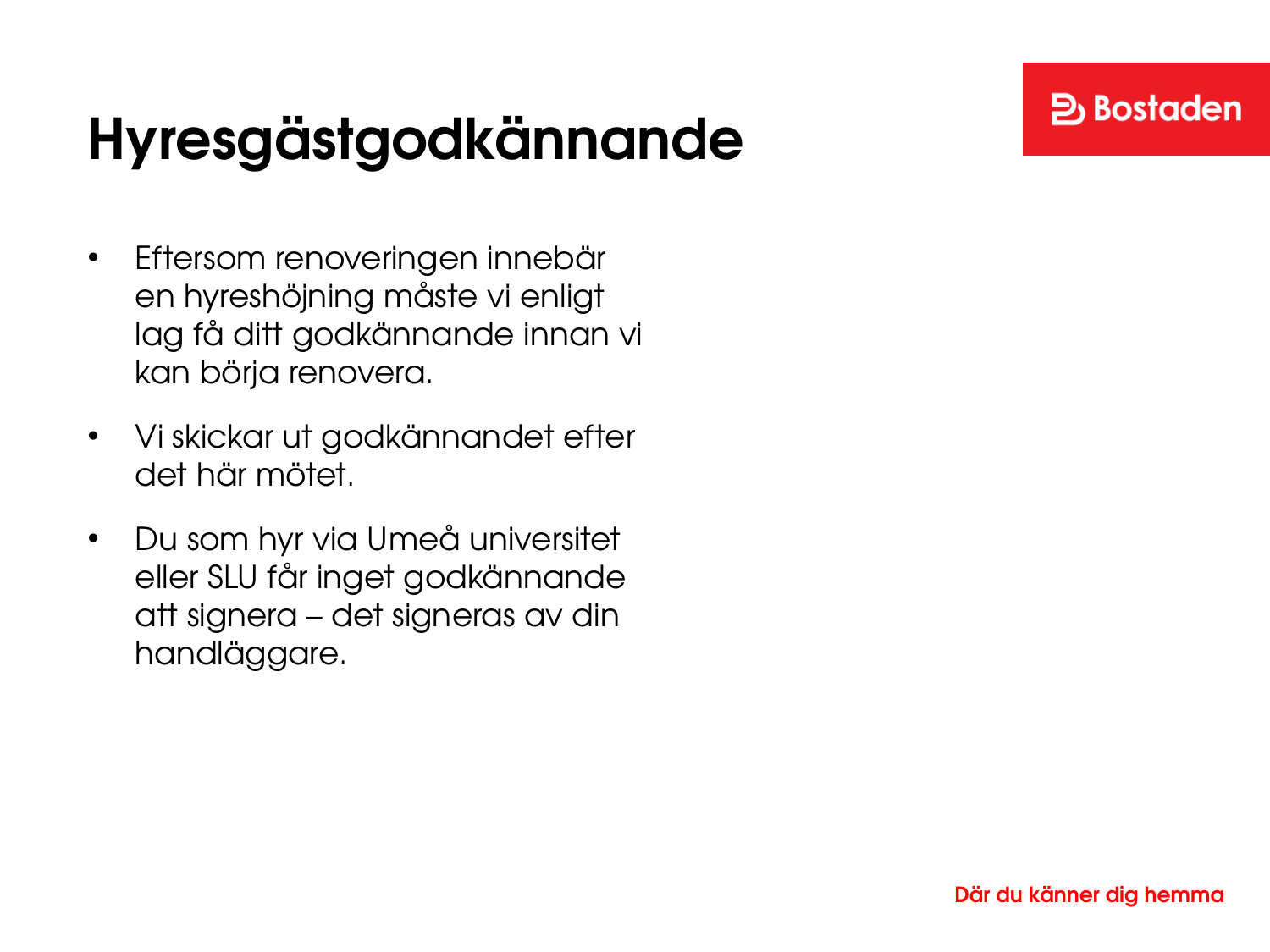

# Hyresgästgodkännande
Eftersom renoveringen innebär en hyreshöjning måste vi enligt lag få ditt godkännande innan vi kan börja renovera.

Vi skickar ut godkännandet efter det här mötet.

Du som hyr via Umeå universitet eller SLU får inget godkännande att signera – det signeras av din handläggare.